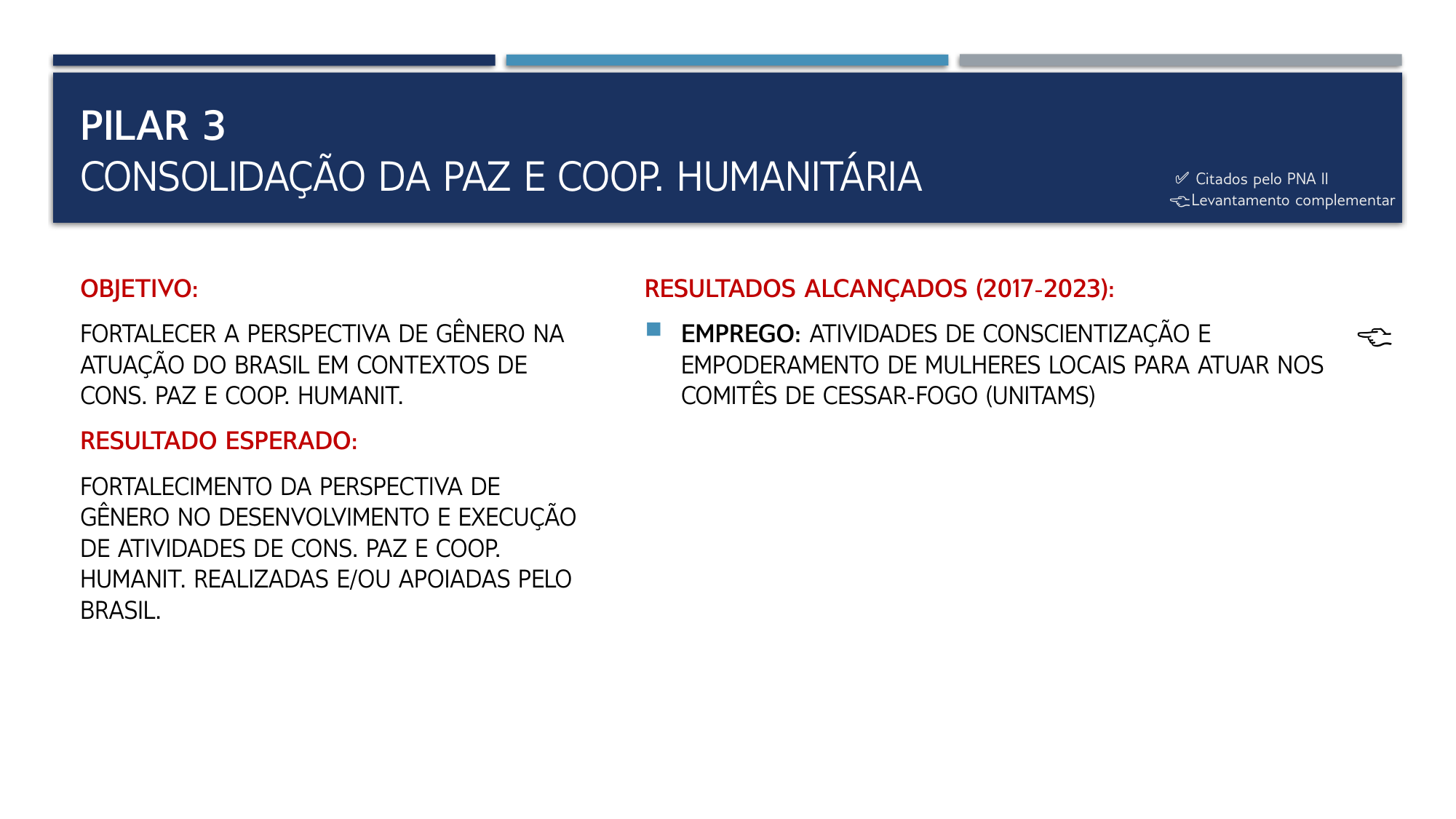

# Pilar 3 CONSOLIDAÇÃO DA PAZ E COOP. HUMANITÁRIA
✅
Citados pelo PNA II
👈
Levantamento complementar
OBJETIVO:
FORTALECER A PERSPECTIVA DE GÊNERO NA ATUAÇÃO DO BRASIL EM CONTEXTOS DE CONS. PAZ E COOP. HUMANIT.
RESULTADO ESPERADO:
FORTALECIMENTO DA PERSPECTIVA DE GÊNERO NO DESENVOLVIMENTO E EXECUÇÃO DE ATIVIDADES DE CONS. PAZ E COOP. HUMANIT. REALIZADAS E/OU APOIADAS PELO BRASIL.
RESULTADOS ALCANÇADOS (2017-2023):
EMPREGO: ATIVIDADES DE CONSCIENTIZAÇÃO E EMPODERAMENTO DE MULHERES LOCAIS PARA ATUAR NOS COMITÊS DE CESSAR-FOGO (UNITAMS)

👈